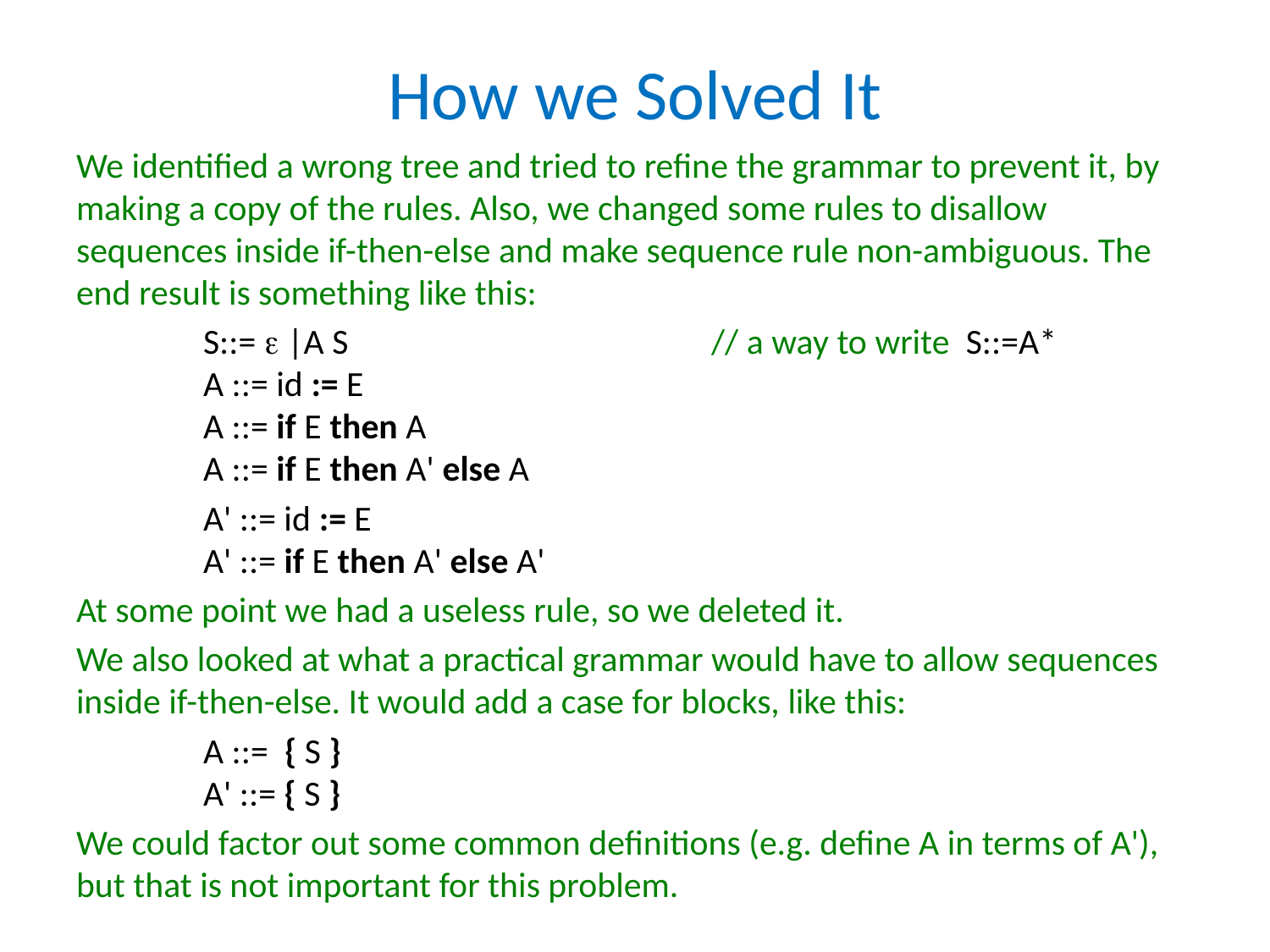

# How we Solved It
We identified a wrong tree and tried to refine the grammar to prevent it, by making a copy of the rules. Also, we changed some rules to disallow sequences inside if-then-else and make sequence rule non-ambiguous. The end result is something like this:
	S::= ε |A S			// a way to write  S::=A*
	A ::= id := E
	A ::= if E then A
	A ::= if E then A' else A
	A' ::= id := E
	A' ::= if E then A' else A'
At some point we had a useless rule, so we deleted it.
We also looked at what a practical grammar would have to allow sequences inside if-then-else. It would add a case for blocks, like this:
	A ::=  { S }
	A' ::= { S }
We could factor out some common definitions (e.g. define A in terms of A'), but that is not important for this problem.